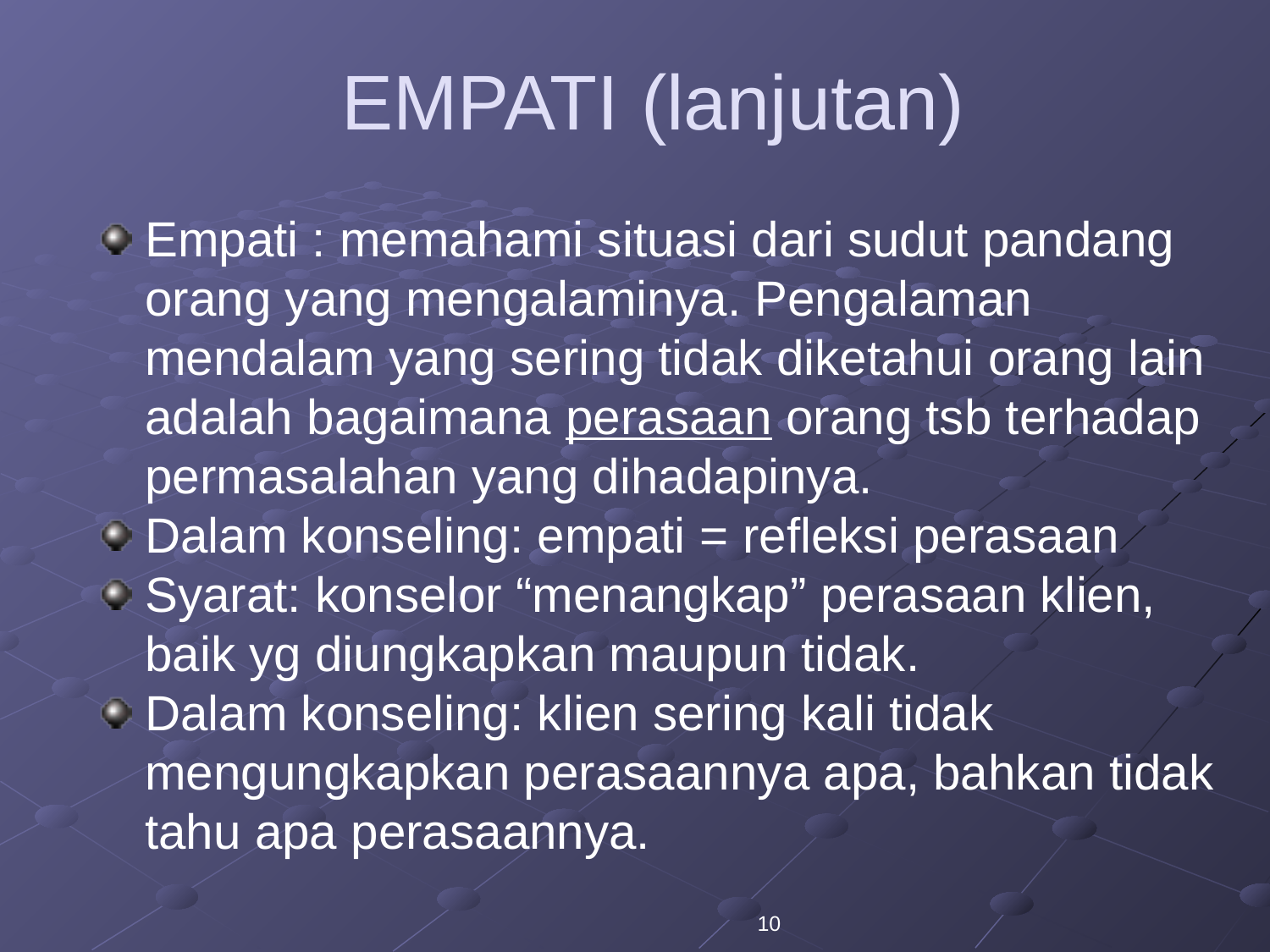

# EMPATI (lanjutan)
Empati : memahami situasi dari sudut pandang orang yang mengalaminya. Pengalaman mendalam yang sering tidak diketahui orang lain adalah bagaimana perasaan orang tsb terhadap permasalahan yang dihadapinya.
Dalam konseling: empati = refleksi perasaan
Syarat: konselor “menangkap” perasaan klien, baik yg diungkapkan maupun tidak.
Dalam konseling: klien sering kali tidak mengungkapkan perasaannya apa, bahkan tidak tahu apa perasaannya.
10